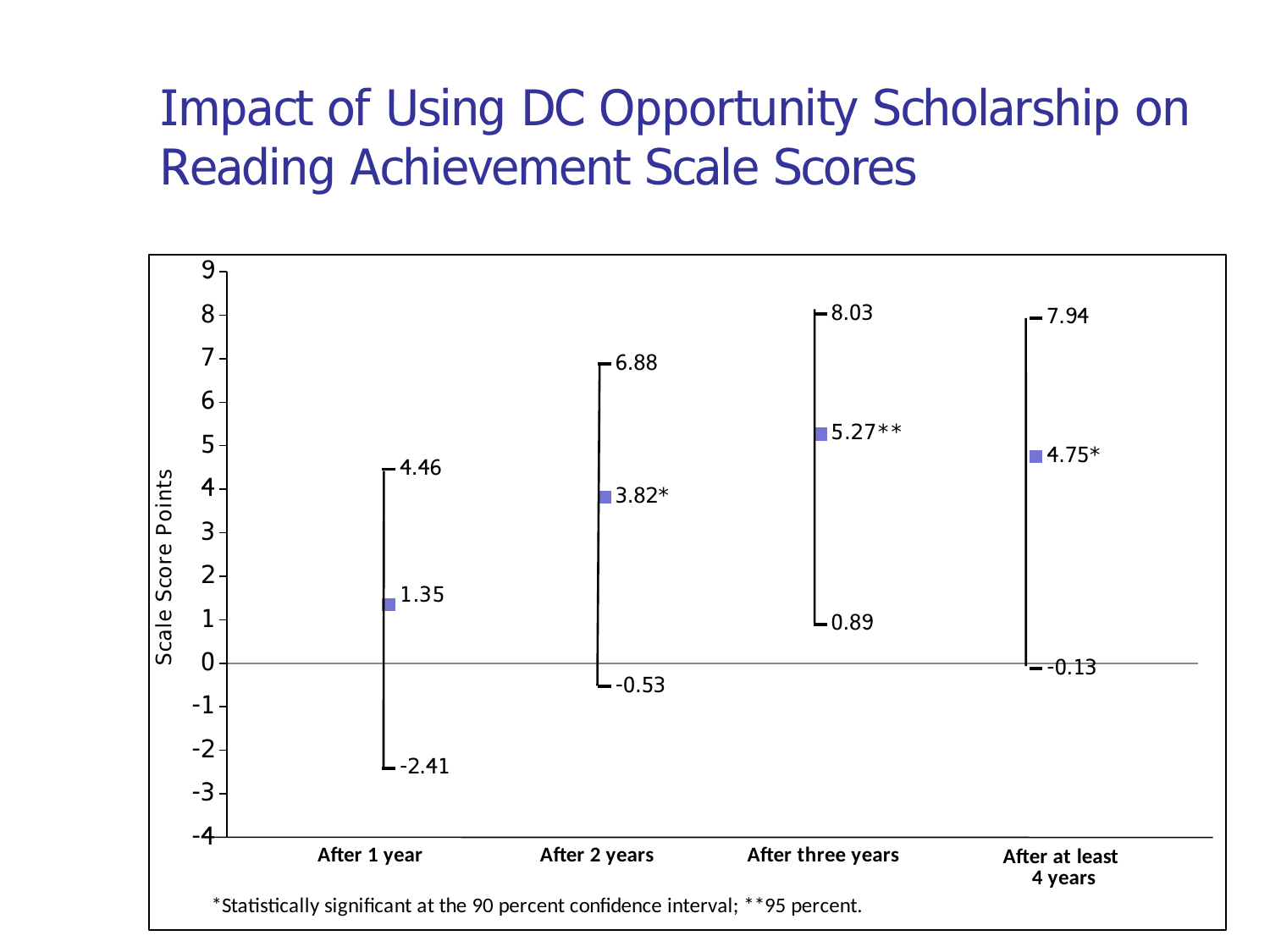

# Impact of Using DC Opportunity Scholarship on Reading Achievement Scale Scores

### Chart

| Category |  |  |  |
|---|---|---|---|